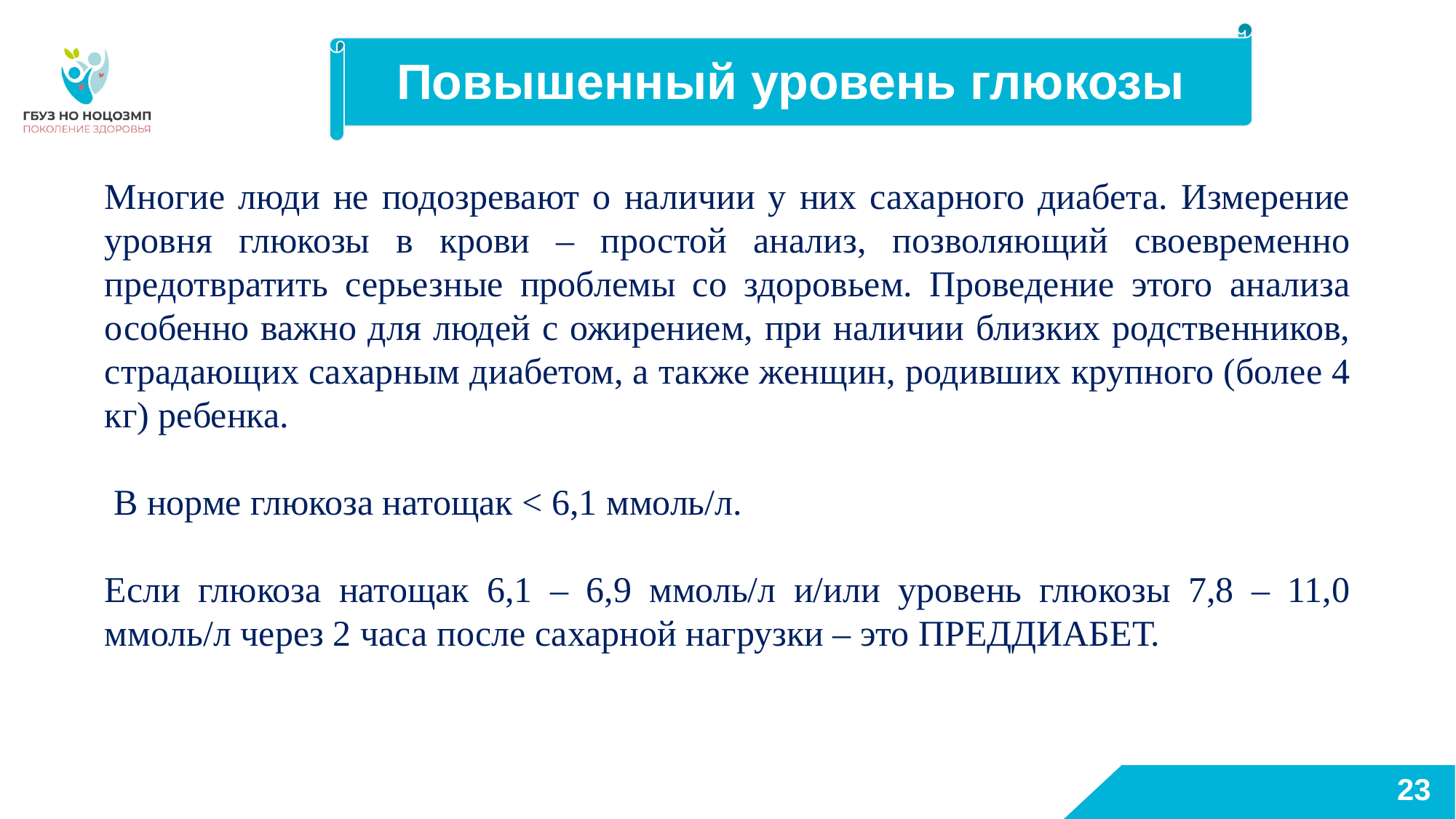

# Повышенный уровень глюкозы
Многие люди не подозревают о наличии у них сахарного диабета. Измерение уровня глюкозы в крови – простой анализ, позволяющий своевременно предотвратить серьезные проблемы со здоровьем. Проведение этого анализа особенно важно для людей с ожирением, при наличии близких родственников, страдающих сахарным диабетом, а также женщин, родивших крупного (более 4 кг) ребенка.

 В норме глюкоза натощак < 6,1 ммоль/л.

Если глюкоза натощак 6,1 – 6,9 ммоль/л и/или уровень глюкозы 7,8 – 11,0 ммоль/л через 2 часа после сахарной нагрузки – это ПРЕДДИАБЕТ.
23